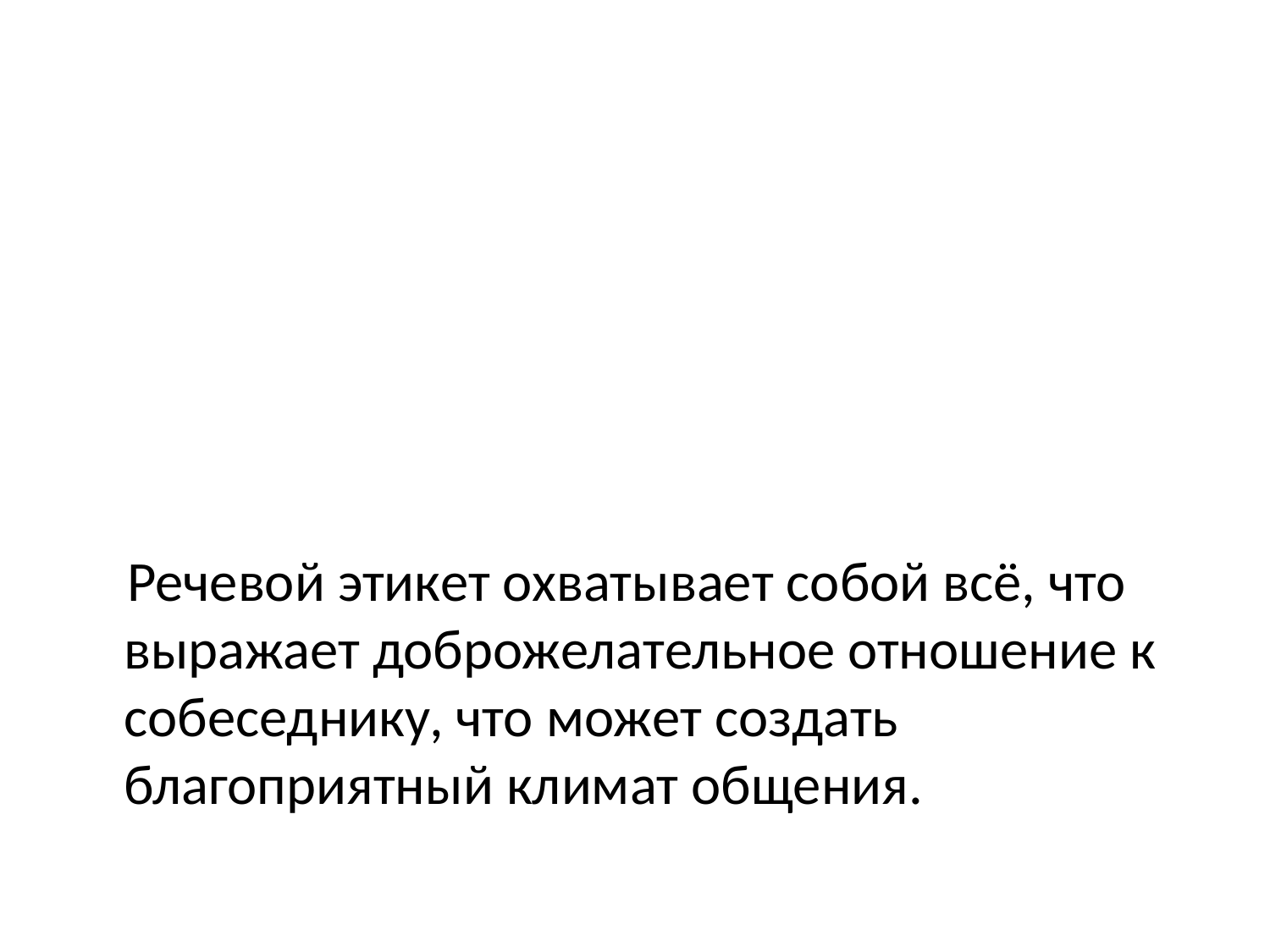

#

    Речевой этикет охватывает собой всё, что выражает доброжелательное отношение к собеседнику, что может создать благоприятный климат общения.